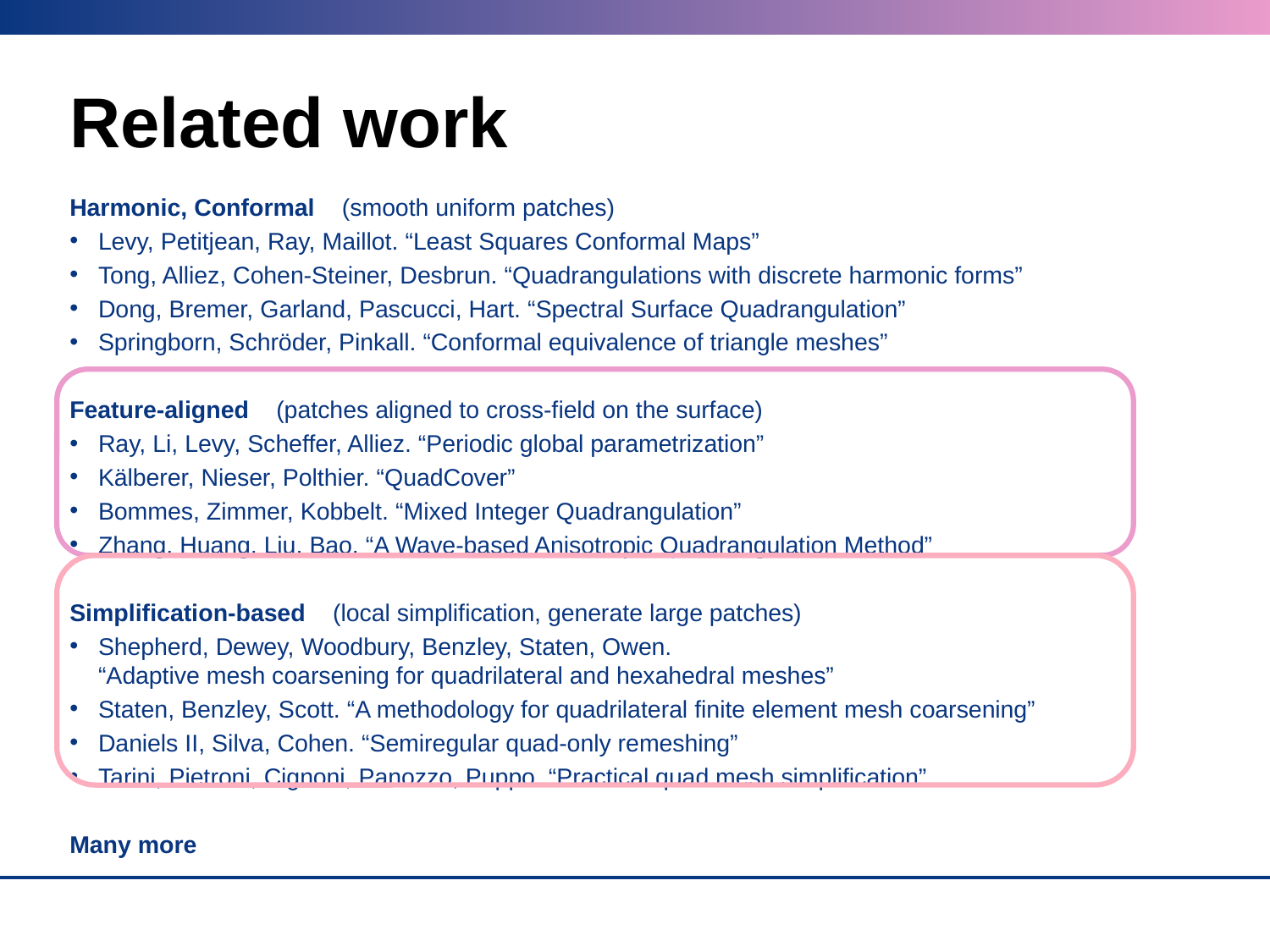

# Related work
Harmonic, Conformal    (smooth uniform patches)
Levy, Petitjean, Ray, Maillot. “Least Squares Conformal Maps”
Tong, Alliez, Cohen-Steiner, Desbrun. “Quadrangulations with discrete harmonic forms”
Dong, Bremer, Garland, Pascucci, Hart. “Spectral Surface Quadrangulation”
Springborn, Schröder, Pinkall. “Conformal equivalence of triangle meshes”

Feature-aligned    (patches aligned to cross-field on the surface)
Ray, Li, Levy, Scheffer, Alliez. “Periodic global parametrization”
Kälberer, Nieser, Polthier. “QuadCover”
Bommes, Zimmer, Kobbelt. “Mixed Integer Quadrangulation”
Zhang, Huang, Liu, Bao. “A Wave-based Anisotropic Quadrangulation Method”

Simplification-based    (local simplification, generate large patches)
Shepherd, Dewey, Woodbury, Benzley, Staten, Owen.
“Adaptive mesh coarsening for quadrilateral and hexahedral meshes”
Staten, Benzley, Scott. “A methodology for quadrilateral finite element mesh coarsening”
Daniels II, Silva, Cohen. “Semiregular quad-only remeshing”
Tarini, Pietroni, Cignoni, Panozzo, Puppo. “Practical quad mesh simplification”

Many more